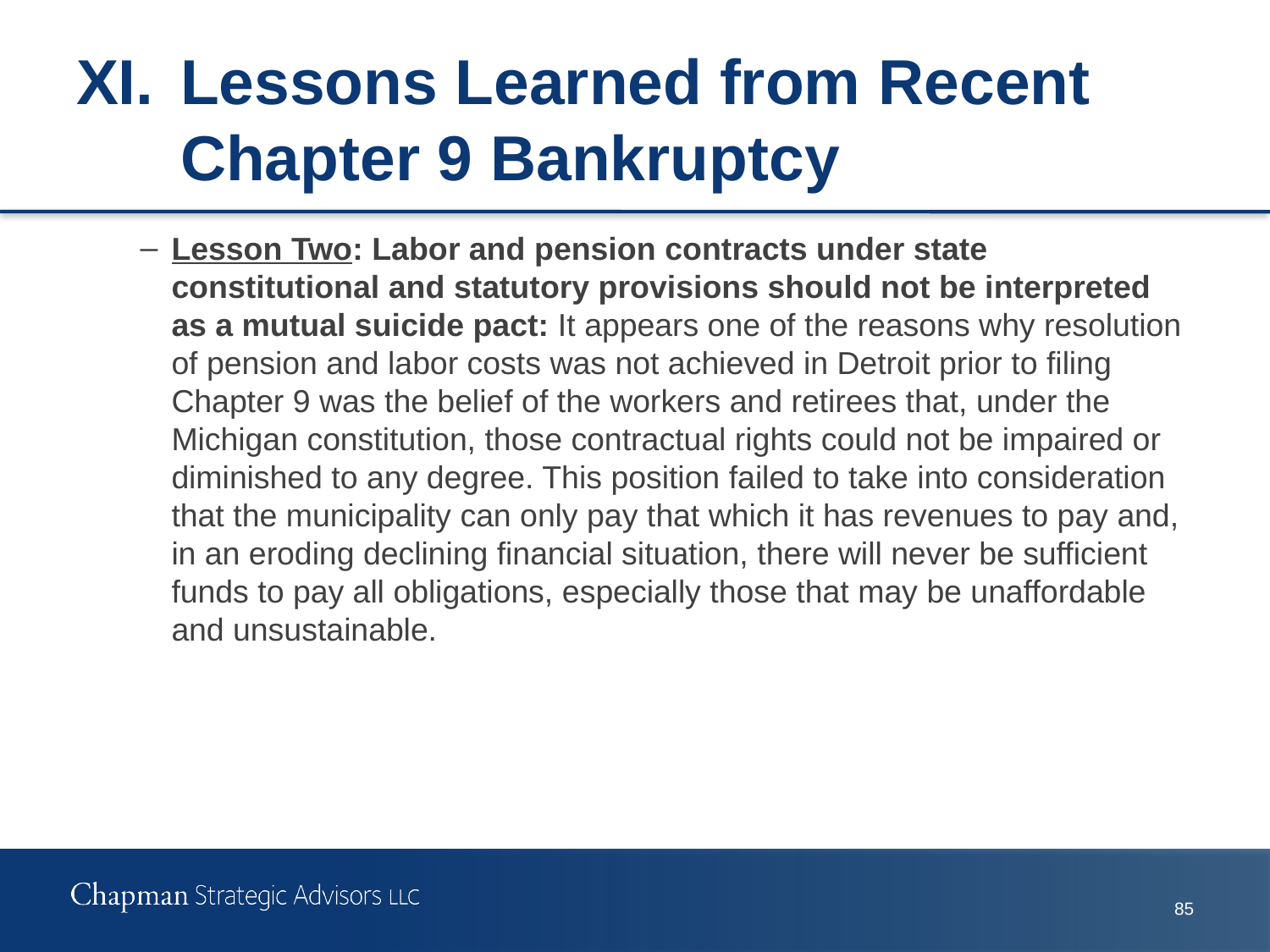

# XI.	Lessons Learned from Recent Chapter 9 Bankruptcy
Lesson Two: Labor and pension contracts under state constitutional and statutory provisions should not be interpreted as a mutual suicide pact: It appears one of the reasons why resolution of pension and labor costs was not achieved in Detroit prior to filing Chapter 9 was the belief of the workers and retirees that, under the Michigan constitution, those contractual rights could not be impaired or diminished to any degree. This position failed to take into consideration that the municipality can only pay that which it has revenues to pay and, in an eroding declining financial situation, there will never be sufficient funds to pay all obligations, especially those that may be unaffordable and unsustainable.
85